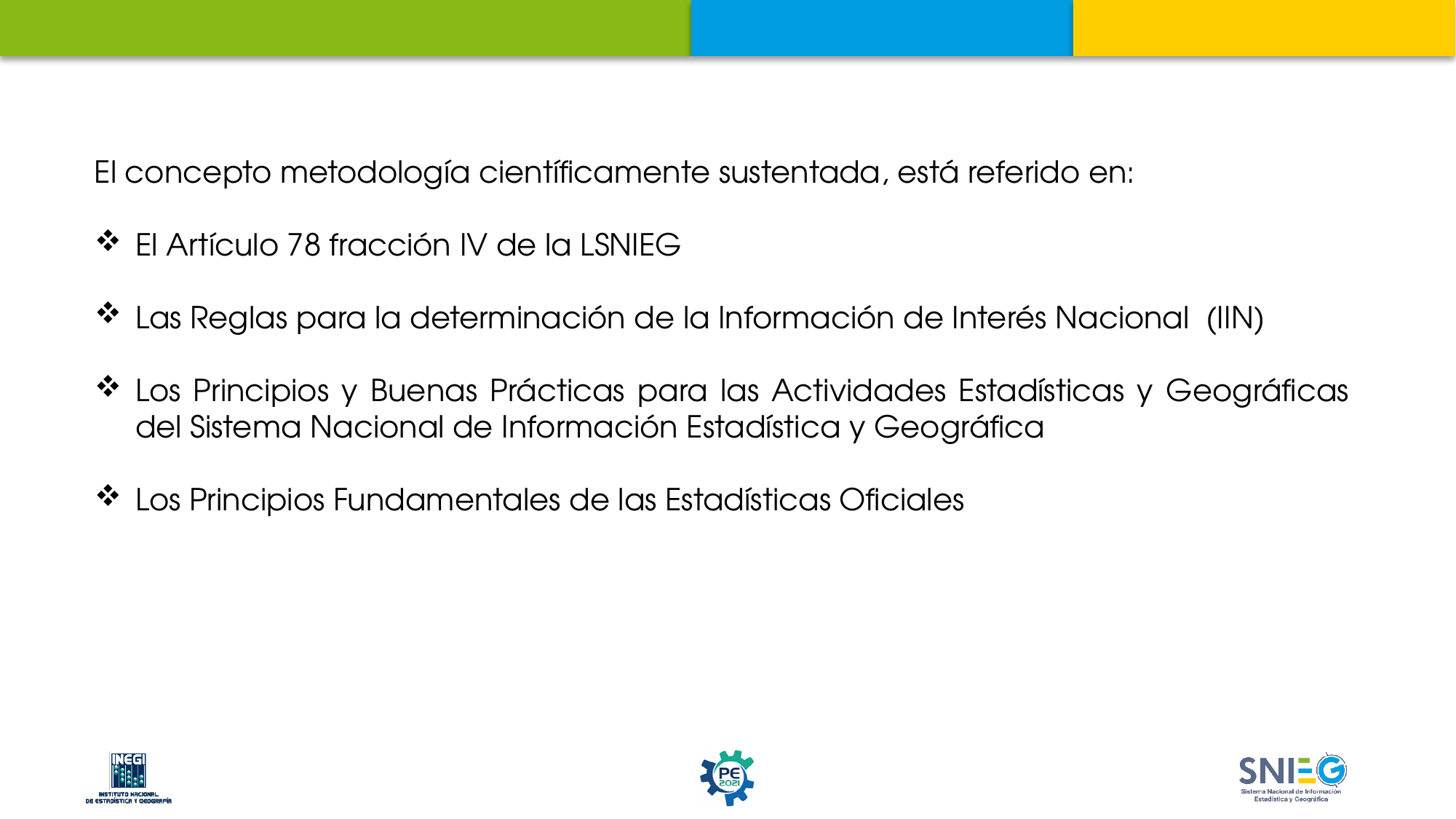

El concepto metodología científicamente sustentada, está referido en:

El Artículo 78 fracción IV de la LSNIEG

Las Reglas para la determinación de la Información de Interés Nacional  (IIN)

Los Principios y Buenas Prácticas para las Actividades Estadísticas y Geográficas  del Sistema Nacional de Información Estadística y Geográfica

Los Principios Fundamentales de las Estadísticas Oficiales